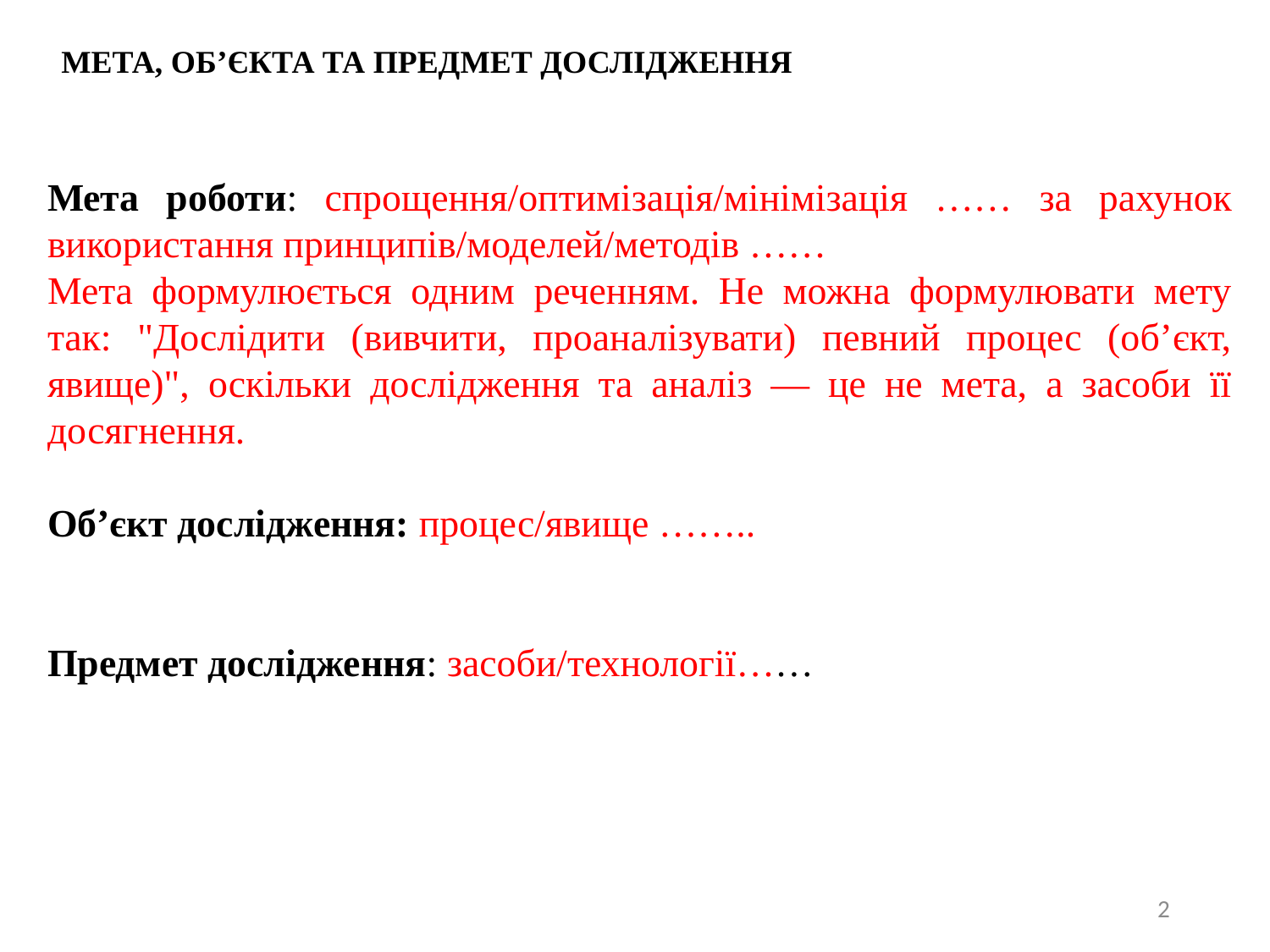

# МЕТА, ОБ’ЄКТА ТА ПРЕДМЕТ ДОСЛІДЖЕННЯ
Мета роботи: спрощення/оптимізація/мінімізація …… за рахунок використання принципів/моделей/методів ……
Мета формулюється одним реченням. Не можна формулювати мету так: "Дослідити (вивчити, проаналізувати) певний процес (об’єкт, явище)", оскільки дослідження та аналіз — це не мета, а засоби її досягнення.

Об’єкт дослідження: процес/явище ……..

Предмет дослідження: засоби/технології……

2